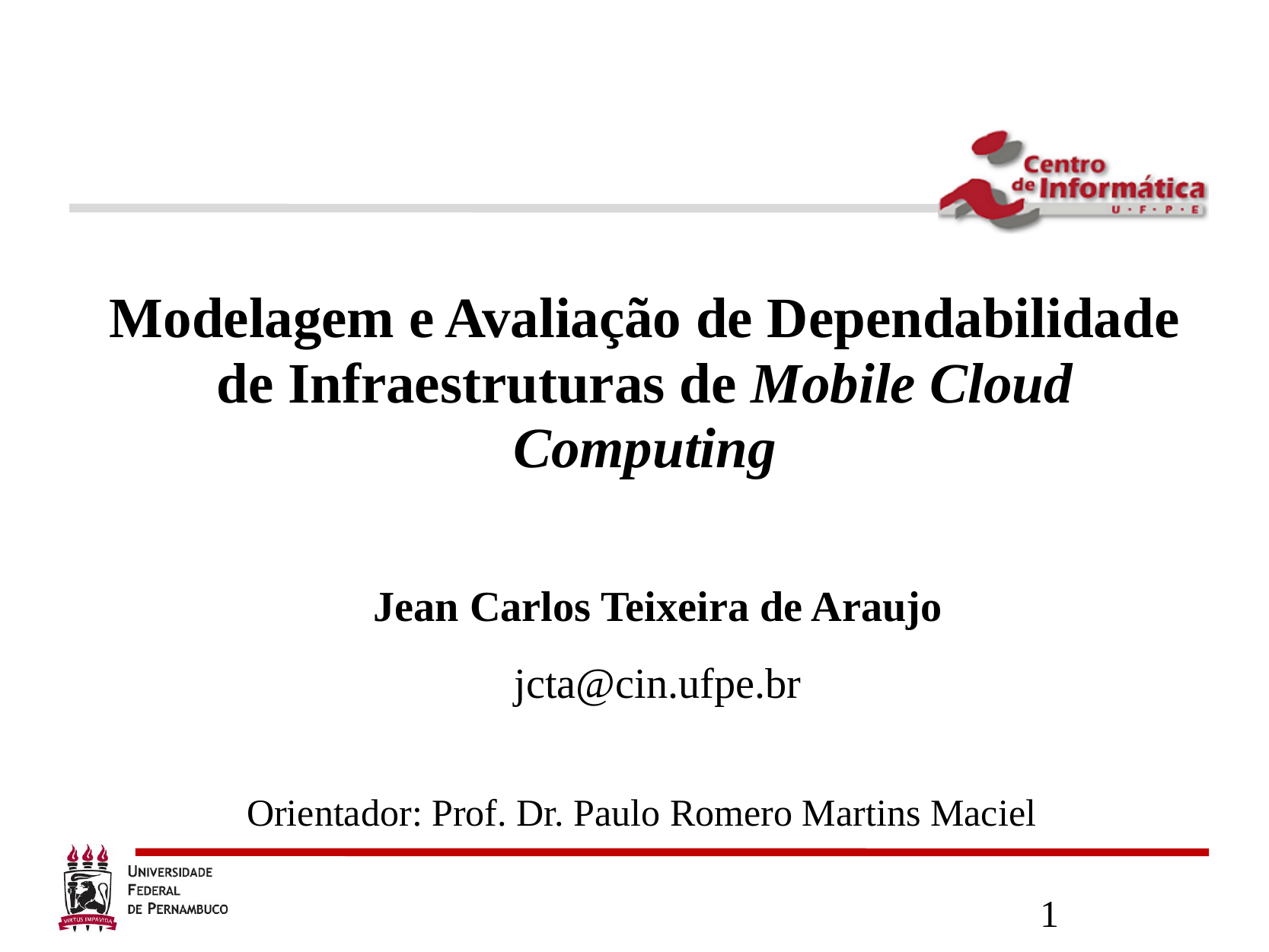

Modelagem e Avaliação de Dependabilidade de Infraestruturas de Mobile Cloud Computing
Jean Carlos Teixeira de Araujo
jcta@cin.ufpe.br
Orientador: Prof. Dr. Paulo Romero Martins Maciel